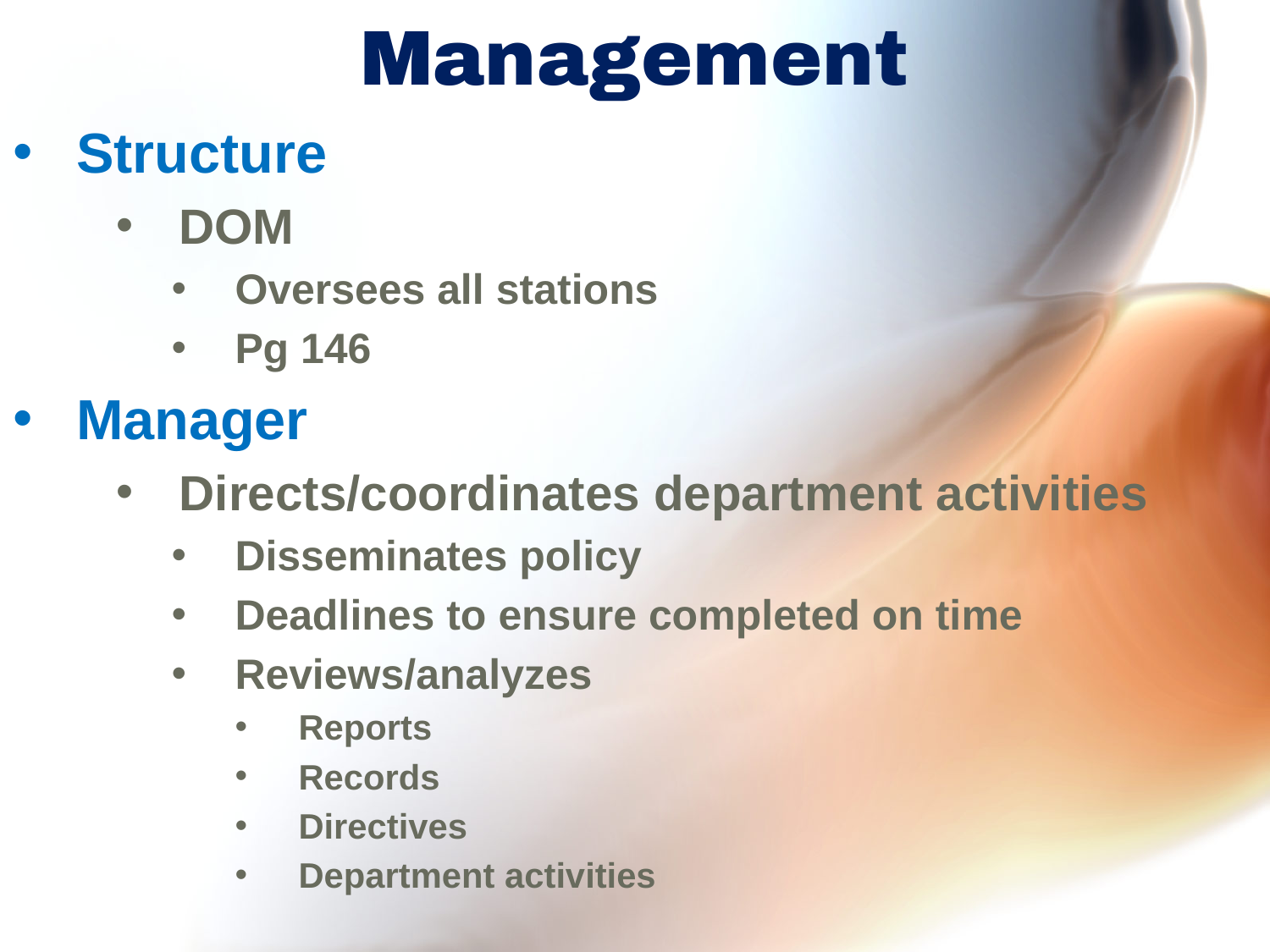

# Management
Structure
DOM
Oversees all stations
Pg 146
Manager
Directs/coordinates department activities
Disseminates policy
Deadlines to ensure completed on time
Reviews/analyzes
Reports
Records
Directives
Department activities